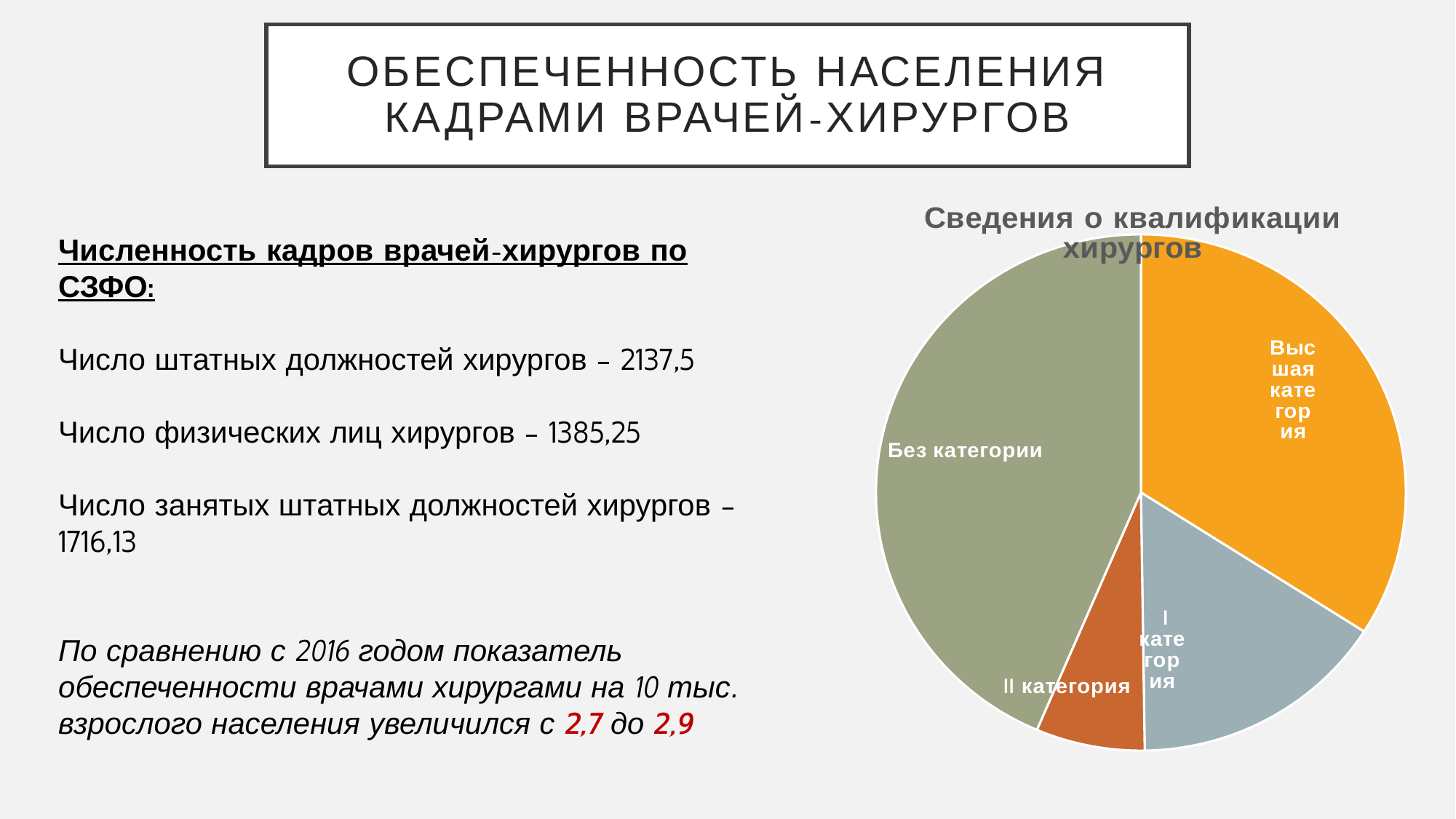

# Обеспеченность населения кадрами врачей-хирургов

### Chart: Сведения о квалификации хирургов

| Category | Сведения о квалификации хирургов |
|---|---|
| Высшая категория | 440.0 |
|  I категория | 203.0 |
| II категория | 86.0 |
| Без категории | 563.0 |
Численность кадров врачей-хирургов по СЗФО:

Число штатных должностей хирургов – 2137,5

Число физических лиц хирургов – 1385,25

Число занятых штатных должностей хирургов – 1716,13

По сравнению с 2016 годом показатель обеспеченности врачами хирургами на 10 тыс. взрослого населения увеличился с 2,7 до 2,9